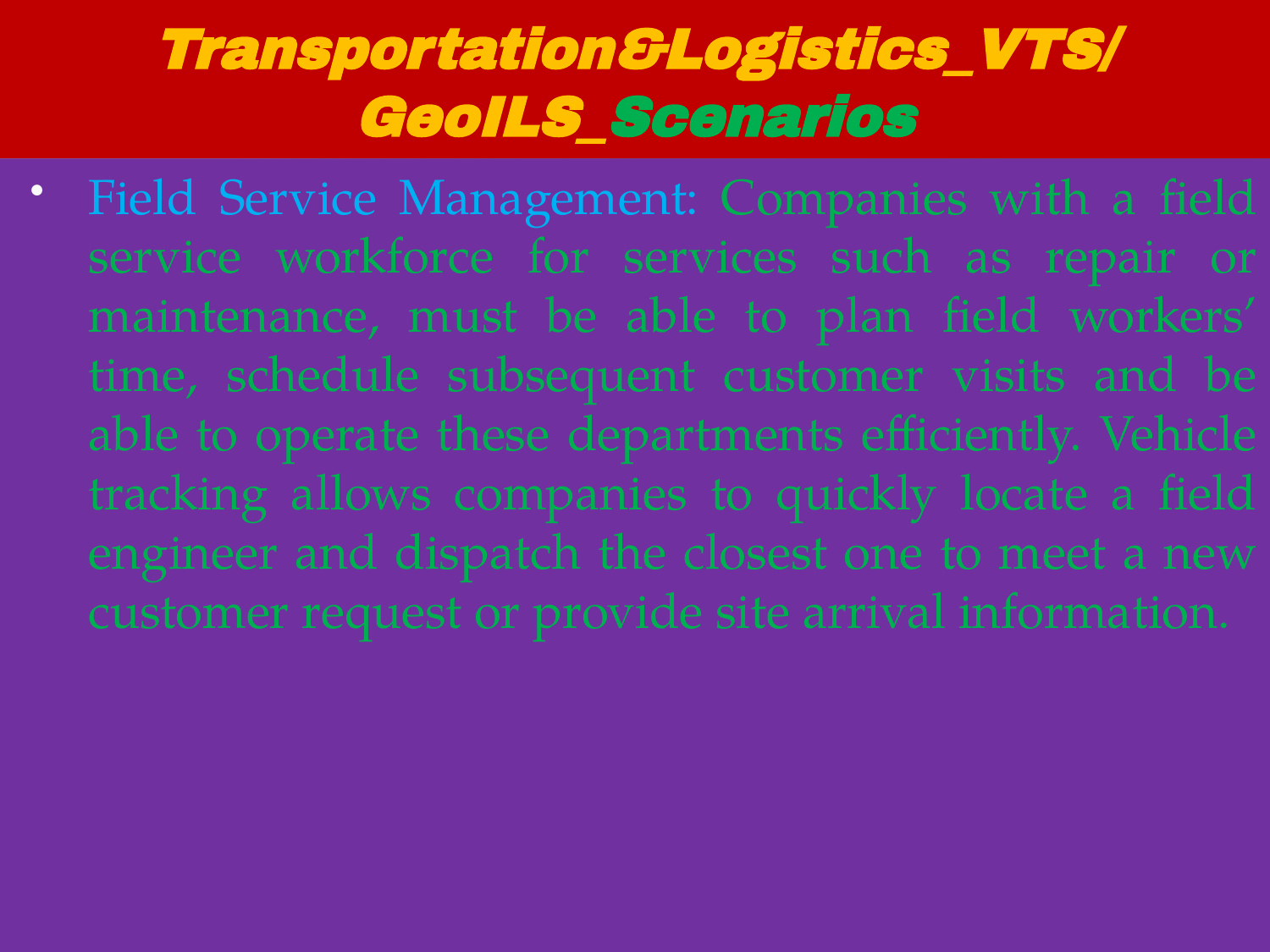

# Transportation&Logistics_VTS/GeoILS_Scenarios
Field Service Management: Companies with a field service workforce for services such as repair or maintenance, must be able to plan field workers’ time, schedule subsequent customer visits and be able to operate these departments efficiently. Vehicle tracking allows companies to quickly locate a field engineer and dispatch the closest one to meet a new customer request or provide site arrival information.